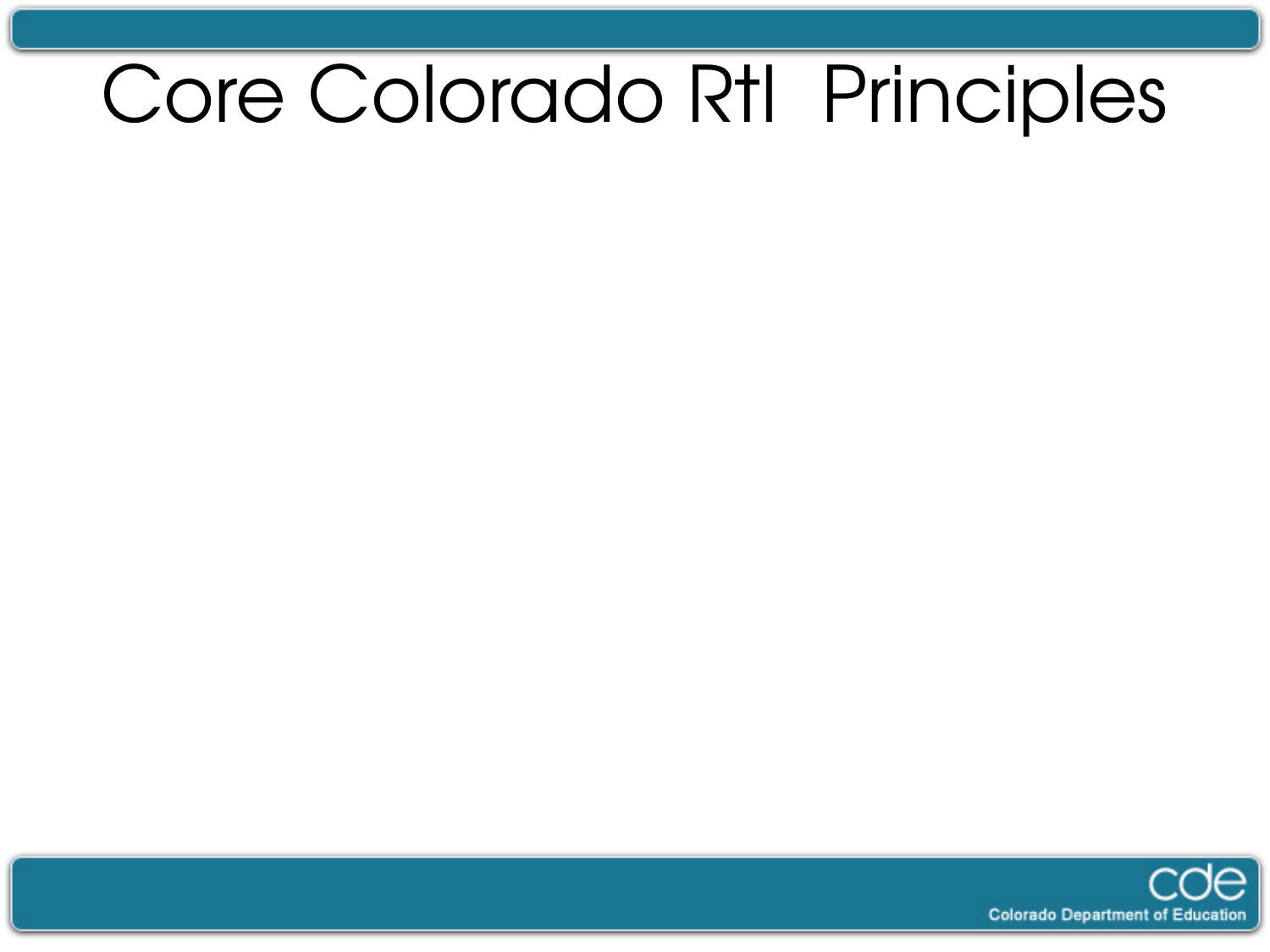

# Core Colorado RtI  Principles
Collaboration among educators, families, and community members is the foundation to effective problem-solving and instructional decision-making
Ongoing and meaningful involvement of families increases student success
All members of the school community must continue to gain knowledge and develop expertise in order to build capacity and sustainability.
Effective leadership at all levels is crucial for the implementation of RtI.

(CDE, 2008b)